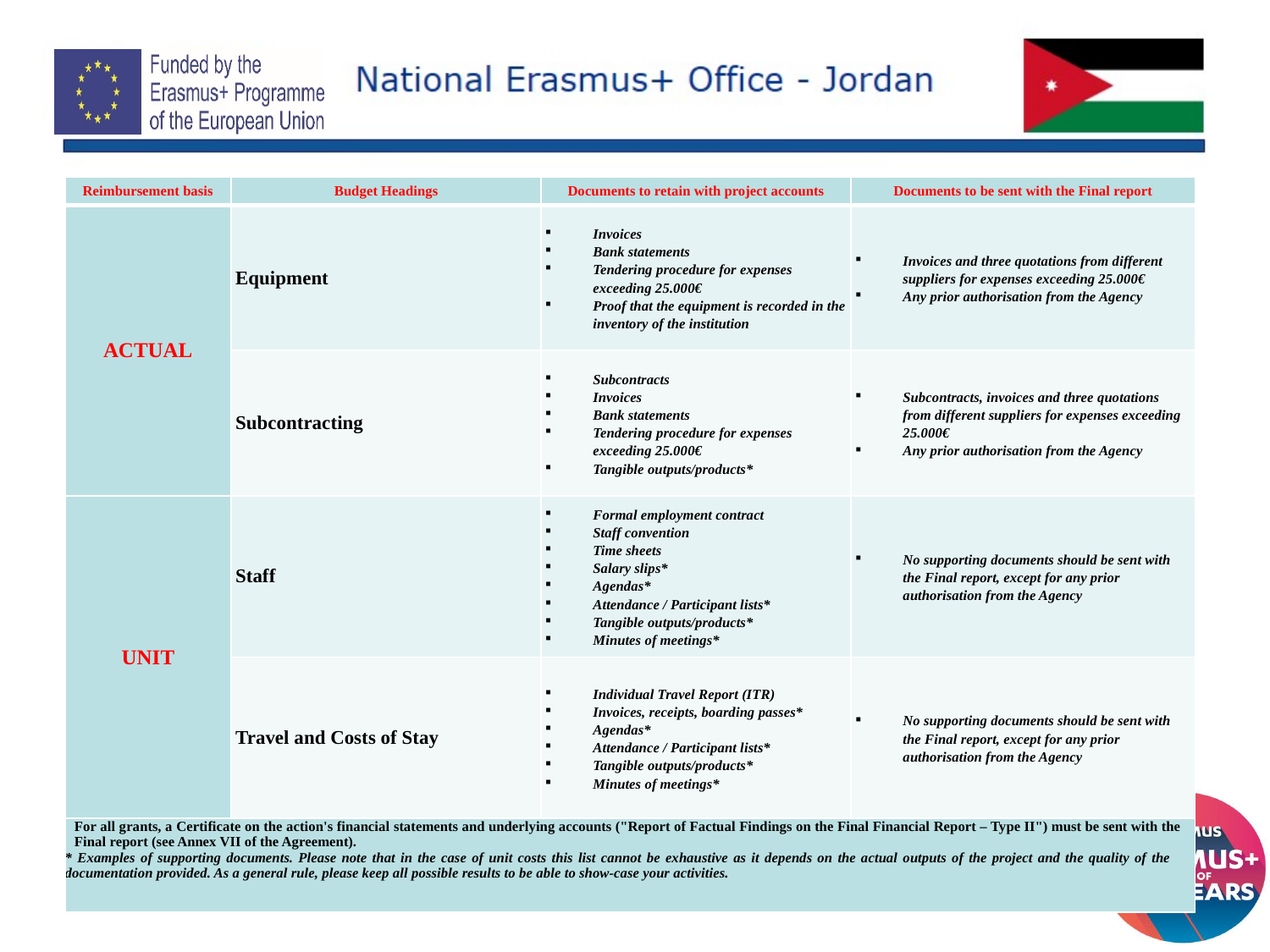

| Reimbursement basis | Budget Headings | Documents to retain with project accounts | Documents to be sent with the Final report |
| --- | --- | --- | --- |
| ACTUAL | Equipment | Invoices Bank statements Tendering procedure for expenses exceeding 25.000€ Proof that the equipment is recorded in the inventory of the institution | Invoices and three quotations from different suppliers for expenses exceeding 25.000€ Any prior authorisation from the Agency |
|  | Subcontracting | Subcontracts Invoices Bank statements Tendering procedure for expenses exceeding 25.000€ Tangible outputs/products\* | Subcontracts, invoices and three quotations from different suppliers for expenses exceeding 25.000€ Any prior authorisation from the Agency |
| UNIT | Staff | Formal employment contract Staff convention Time sheets Salary slips\* Agendas\* Attendance / Participant lists\* Tangible outputs/products\* Minutes of meetings\* | No supporting documents should be sent with the Final report, except for any prior authorisation from the Agency |
|  | Travel and Costs of Stay | Individual Travel Report (ITR) Invoices, receipts, boarding passes\* Agendas\* Attendance / Participant lists\* Tangible outputs/products\* Minutes of meetings\* | No supporting documents should be sent with the Final report, except for any prior authorisation from the Agency |
| For all grants, a Certificate on the action's financial statements and underlying accounts ("Report of Factual Findings on the Final Financial Report – Type II") must be sent with the Final report (see Annex VII of the Agreement). \* Examples of supporting documents. Please note that in the case of unit costs this list cannot be exhaustive as it depends on the actual outputs of the project and the quality of the documentation provided. As a general rule, please keep all possible results to be able to show-case your activities. |  |  |  |
#
22